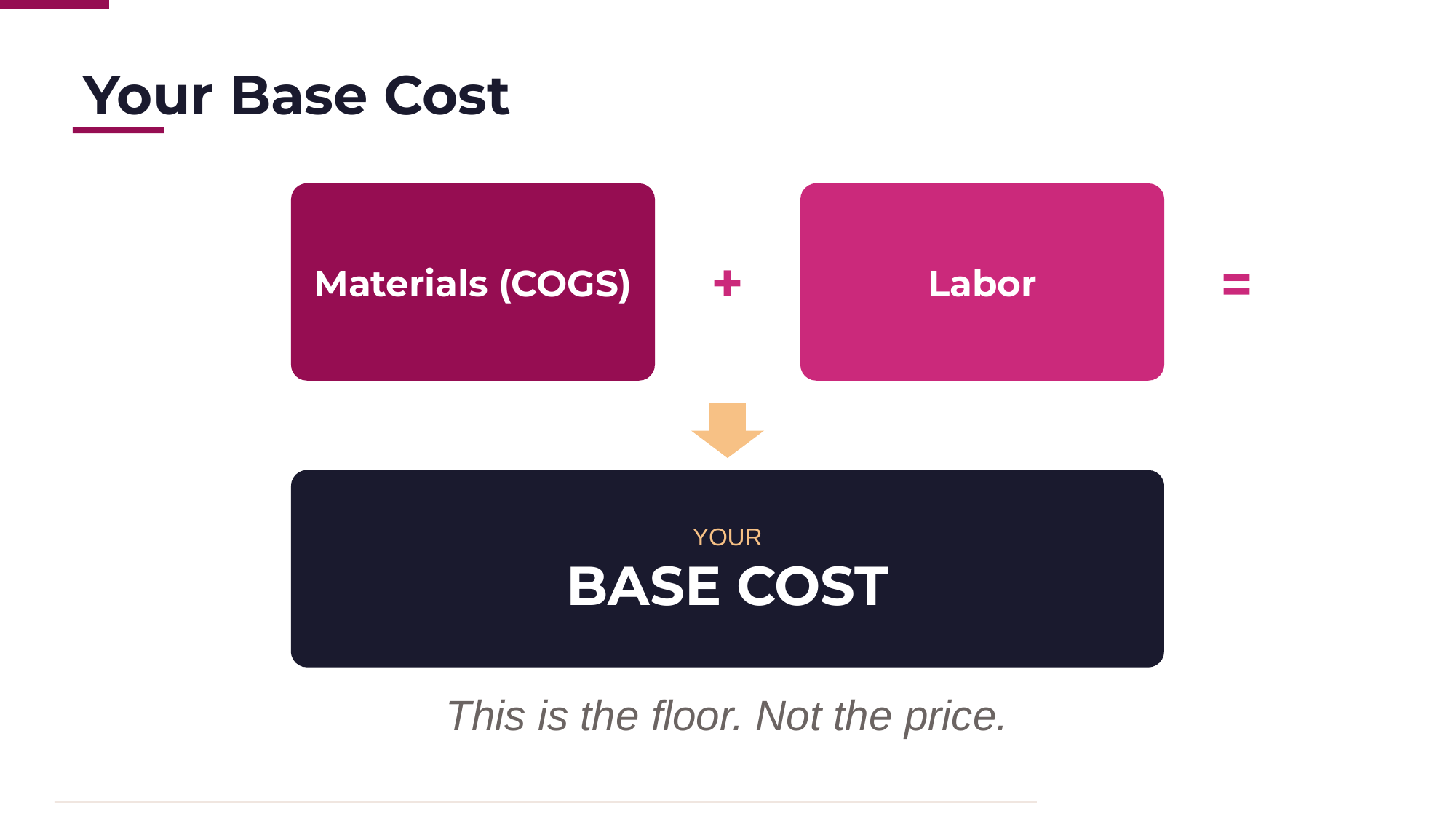

Your Base Cost

+
Materials (COGS)
Labor
=

YOUR
BASE COST
This is the floor. Not the price.